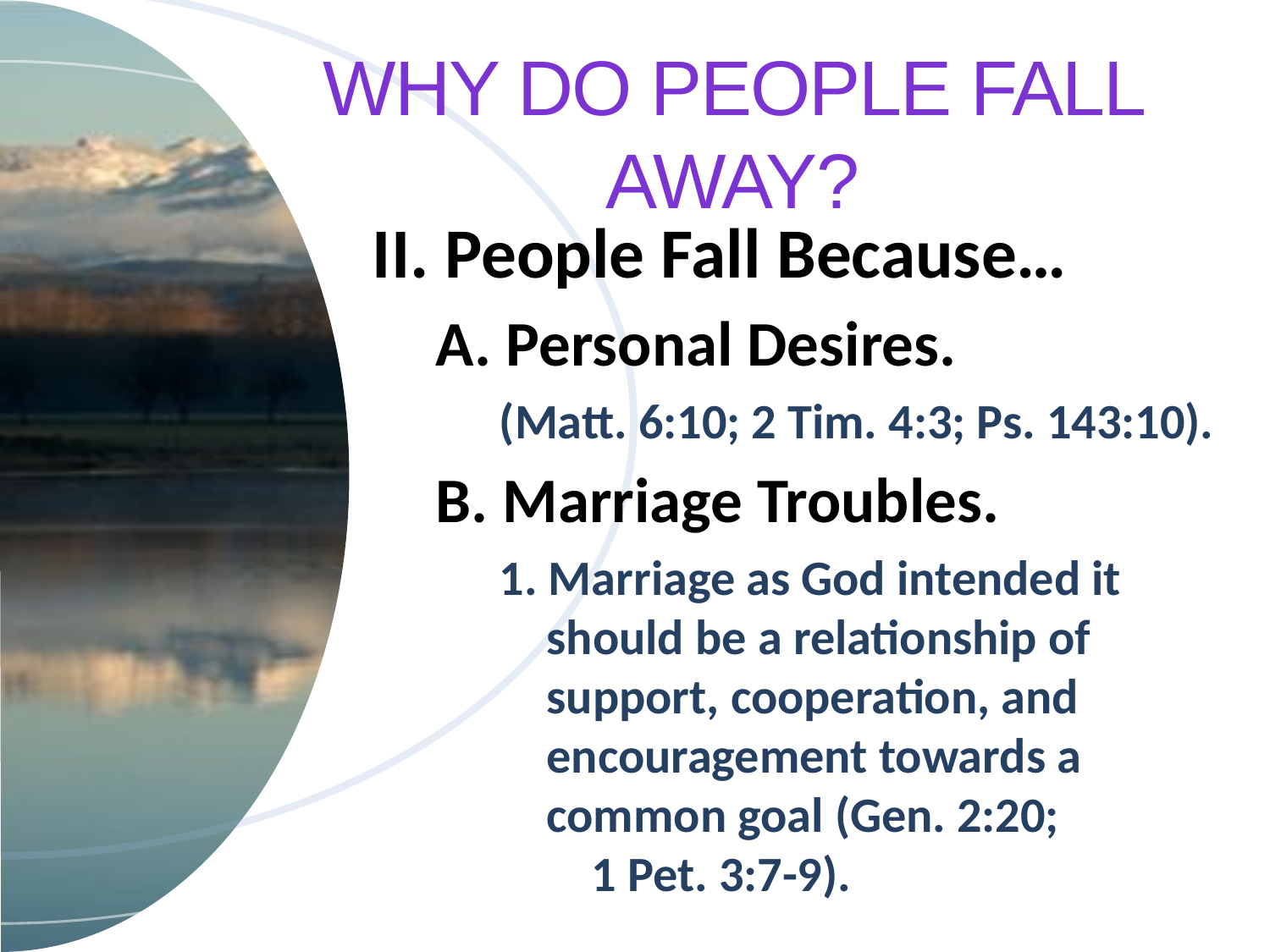

Why DO People Fall Away?

II. People Fall Because…
A. Personal Desires.
(Matt. 6:10; 2 Tim. 4:3; Ps. 143:10).
B. Marriage Troubles.
1. Marriage as God intended it  should be a relationship of support, cooperation, and encouragement towards a common goal (Gen. 2:20;                   1 Pet. 3:7-9).